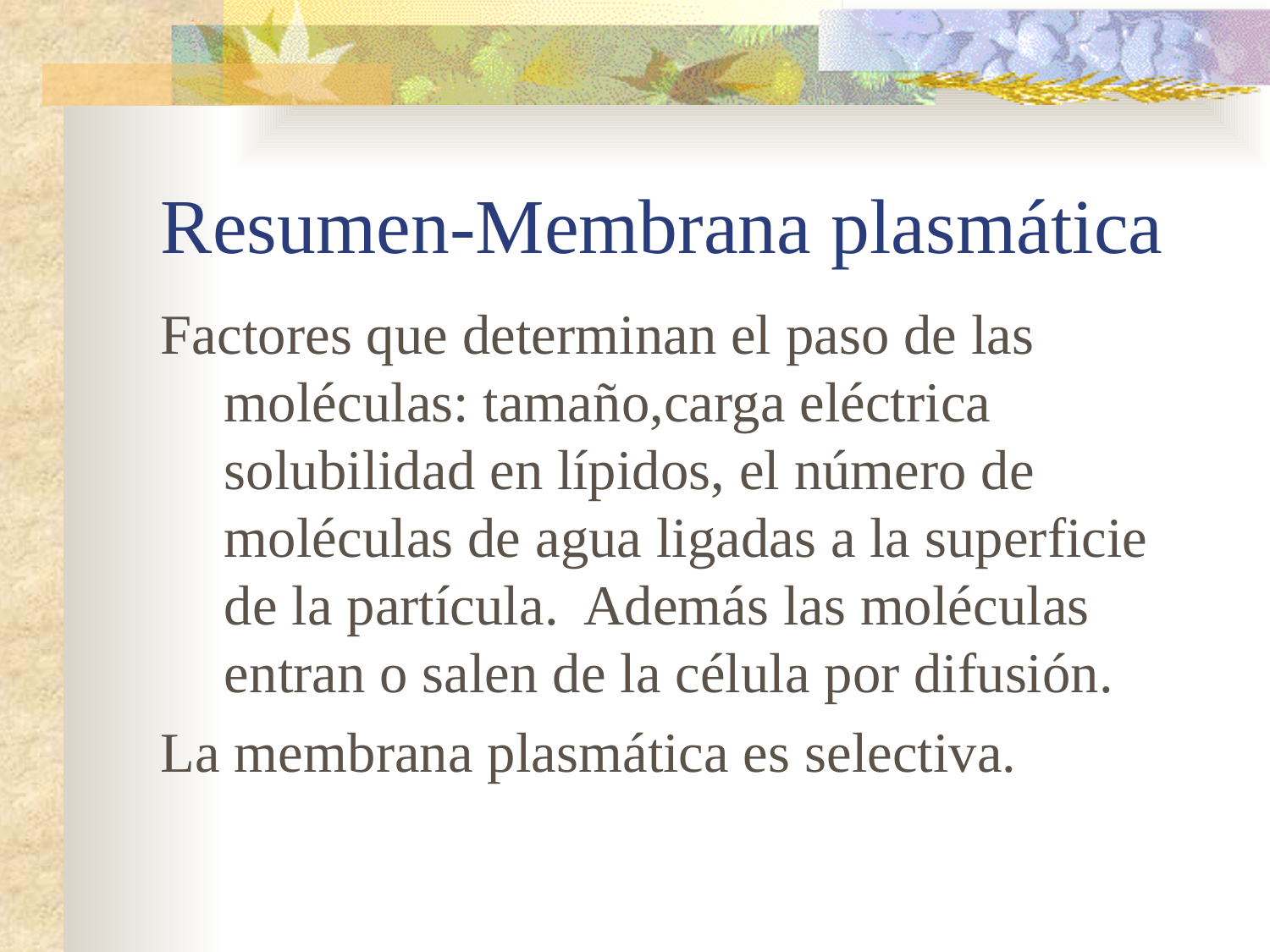

# Resumen-Membrana plasmática
Factores que determinan el paso de las moléculas: tamaño,carga eléctrica solubilidad en lípidos, el número de moléculas de agua ligadas a la superficie de la partícula.  Además las moléculas entran o salen de la célula por difusión.
La membrana plasmática es selectiva.